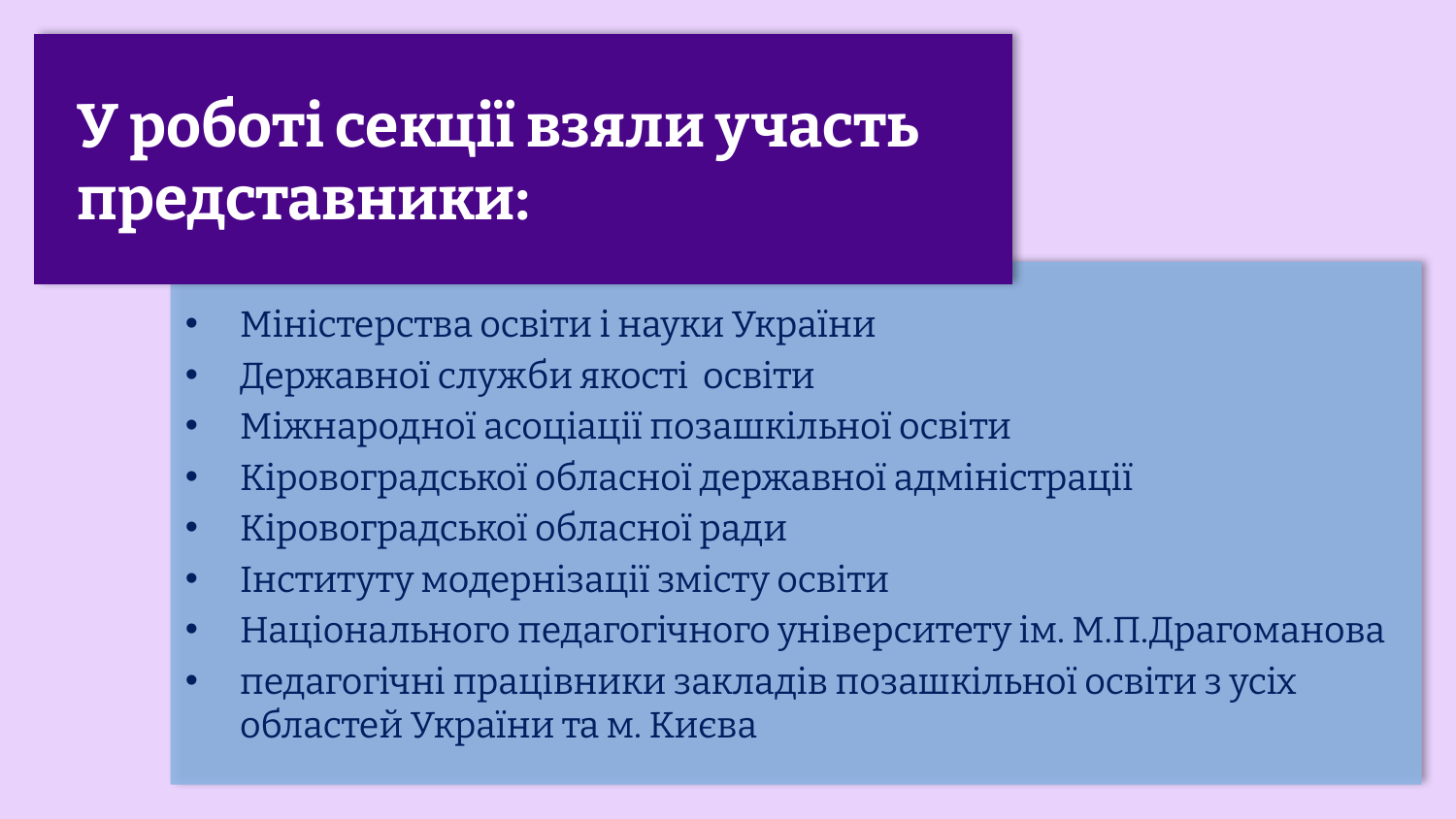

# У роботі секції взяли участь представники:
Міністерства освіти і науки України
Державної служби якості  освіти
Міжнародної асоціації позашкільної освіти
Кіровоградської обласної державної адміністрації
Кіровоградської обласної ради
Інституту модернізації змісту освіти
Національного педагогічного університету ім. М.П.Драгоманова
педагогічні працівники закладів позашкільної освіти з усіх областей України та м. Києва